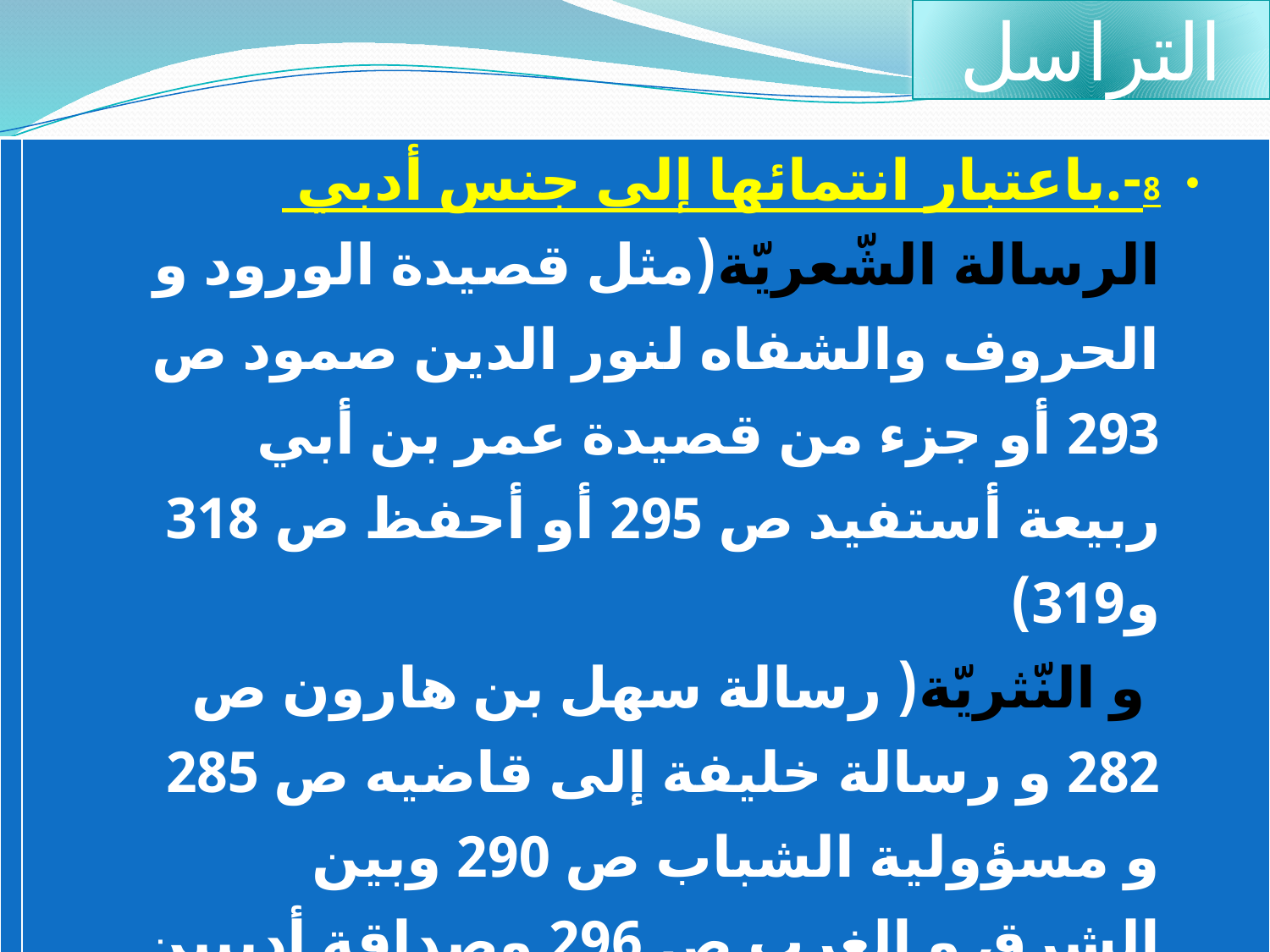

التراسل
ا *- :
|  | 8-.باعتبار انتمائها إلى جنس أدبي الرسالة الشّعريّة(مثل قصيدة الورود و الحروف والشفاه لنور الدين صمود ص 293 أو جزء من قصيدة عمر بن أبي ربيعة أستفيد ص 295 أو أحفظ ص 318 و319) و النّثريّة( رسالة سهل بن هارون ص 282 و رسالة خليفة إلى قاضيه ص 285 و مسؤولية الشباب ص 290 وبين الشرق و الغرب ص 296 وصداقة أديبين ص 299 والشابي يخاطب الحليوي ص 301 و و نماذج من الرسائل ص315 و الرسالة تقنية قصصية ص 316) |
| --- | --- |